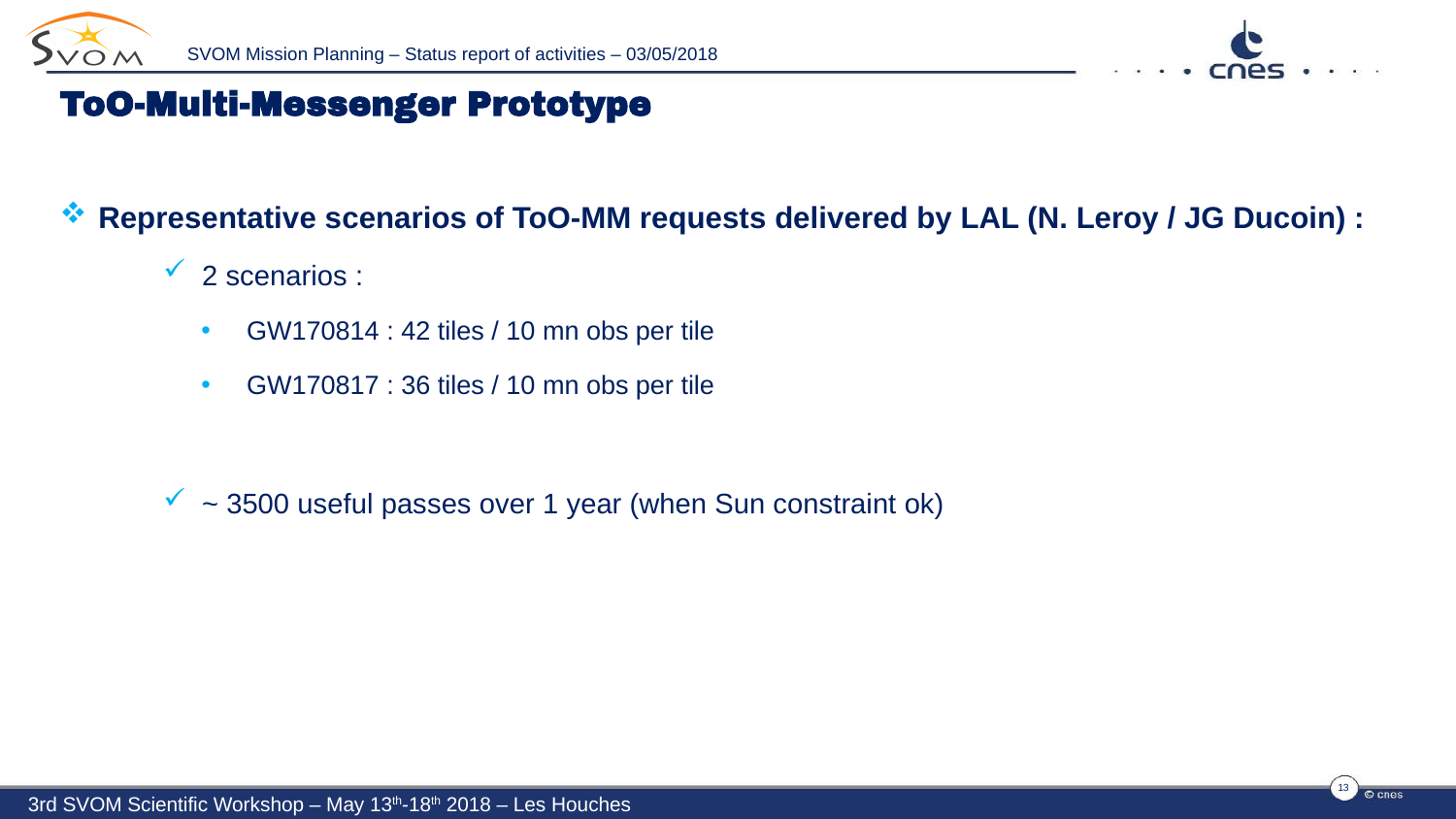

SVOM Mission Planning – Status report of activities – 03/05/2018
# ToO-Multi-Messenger Prototype

Representative scenarios of ToO-MM requests delivered by LAL (N. Leroy / JG Ducoin) :
2 scenarios :
GW170814 : 42 tiles / 10 mn obs per tile
GW170817 : 36 tiles / 10 mn obs per tile

~ 3500 useful passes over 1 year (when Sun constraint ok)

13